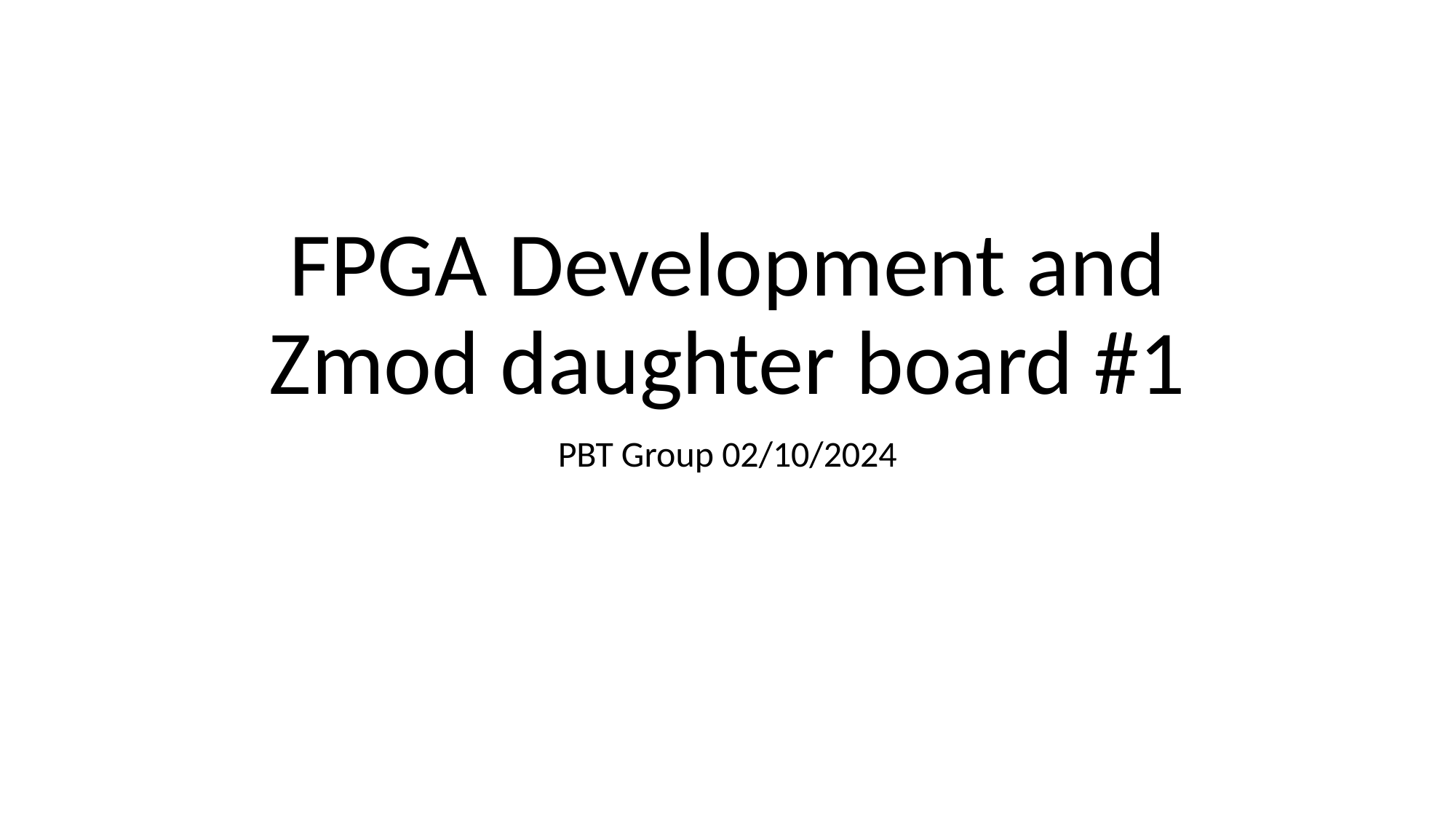

# FPGA Development and Zmod daughter board #1
PBT Group 02/10/2024